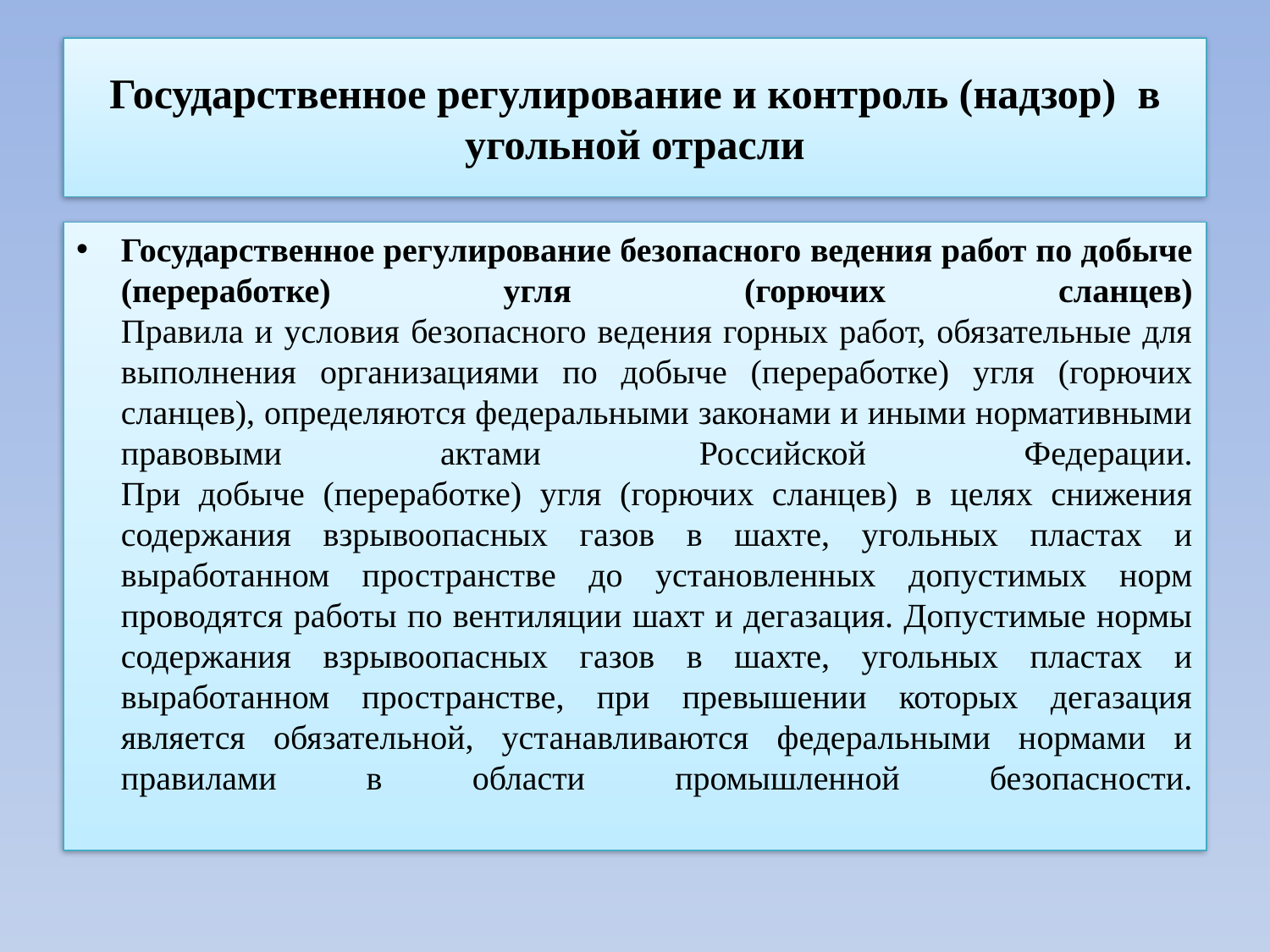

# Государственное регулирование и контроль (надзор)  в угольной отрасли
Государственное регулирование безопасного ведения работ по добыче (переработке) угля (горючих сланцев)
Правила и условия безопасного ведения горных работ, обязательные для выполнения организациями по добыче (переработке) угля (горючих сланцев), определяются федеральными законами и иными нормативными правовыми актами Российской Федерации.
При добыче (переработке) угля (горючих сланцев) в целях снижения содержания взрывоопасных газов в шахте, угольных пластах и выработанном пространстве до установленных допустимых норм проводятся работы по вентиляции шахт и дегазация. Допустимые нормы содержания взрывоопасных газов в шахте, угольных пластах и выработанном пространстве, при превышении которых дегазация является обязательной, устанавливаются федеральными нормами и правилами в области промышленной безопасности.